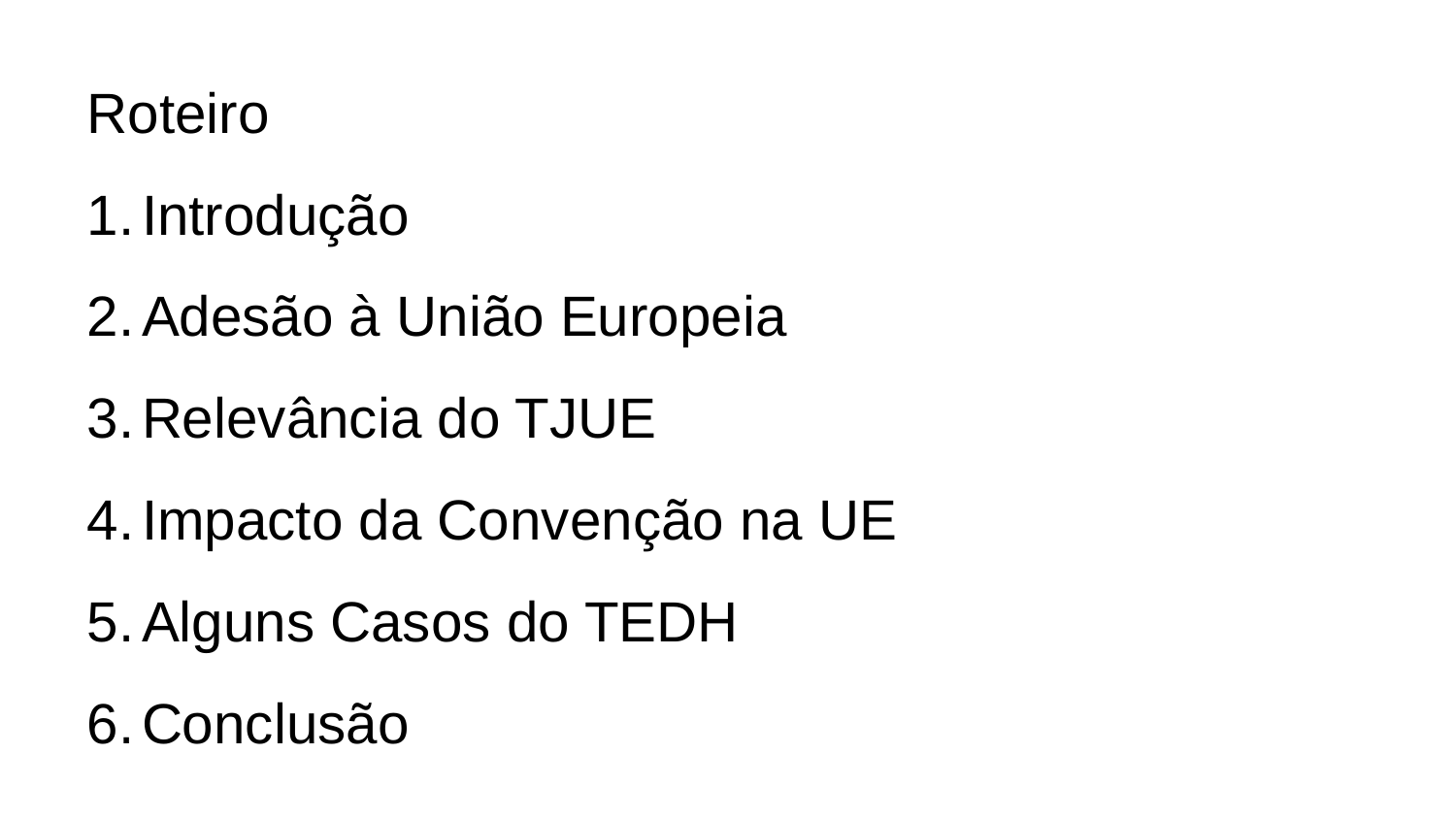

Roteiro
Introdução
Adesão à União Europeia
Relevância do TJUE
Impacto da Convenção na UE
Alguns Casos do TEDH
Conclusão